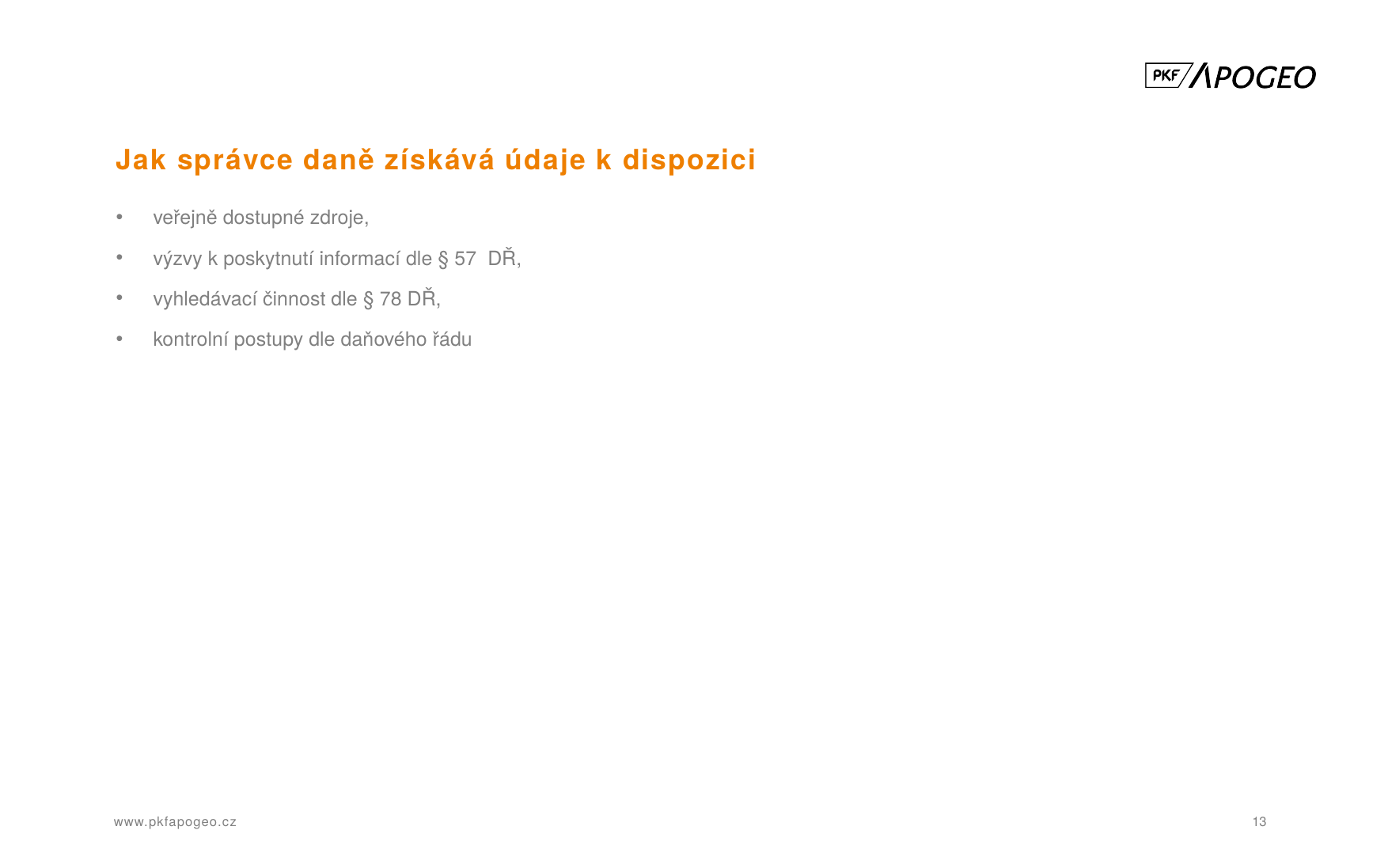

# Jak správce daně získává údaje k dispozici
veřejně dostupné zdroje,
výzvy k poskytnutí informací dle § 57  DŘ,
vyhledávací činnost dle § 78 DŘ,
kontrolní postupy dle daňového řádu